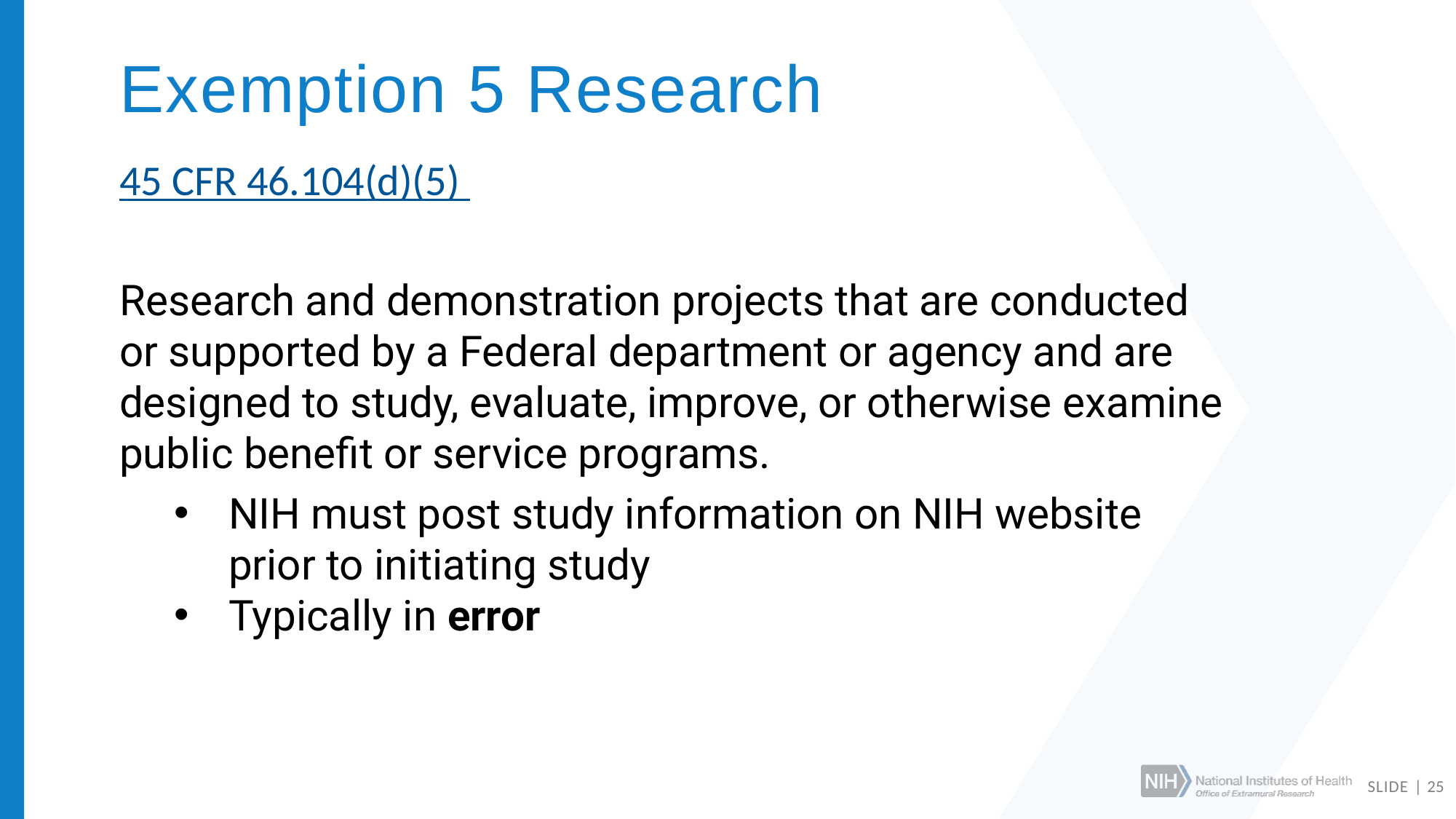

# Exemption 5 Research
45 CFR 46.104(d)(5)

Research and demonstration projects that are conducted or supported by a Federal department or agency and are designed to study, evaluate, improve, or otherwise examine public benefit or service programs.
NIH must post study information on NIH website prior to initiating study
Typically in error
SLIDE | 25